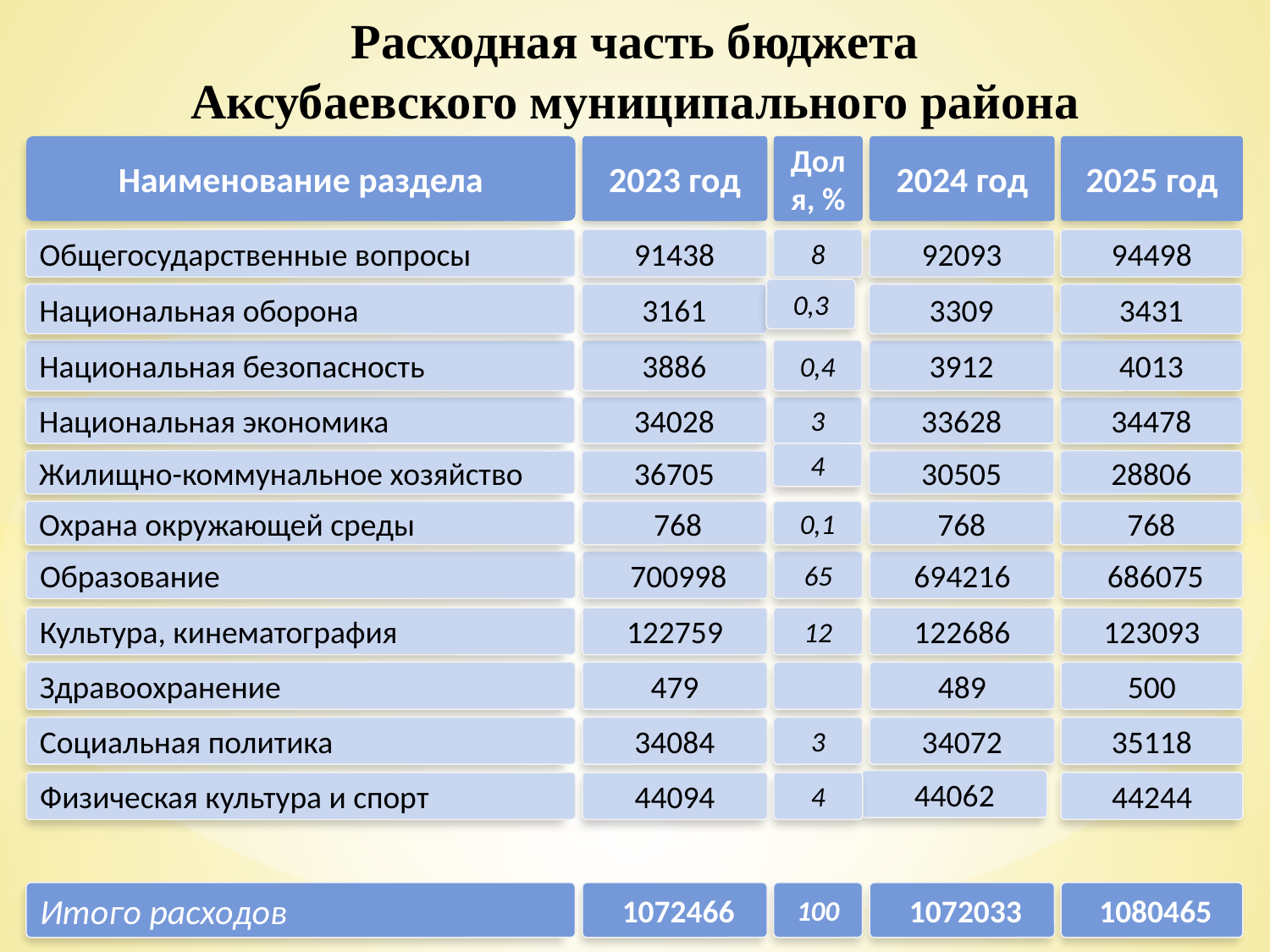

Расходная часть бюджета
Аксубаевского муниципального района
Наименование раздела
2023 год
Доля, %
2024 год
2025 год
Общегосударственные вопросы
91438
8
92093
94498
0,3
Национальная оборона
3161
3309
3431
Национальная безопасность
3886
0,4
3912
4013
Национальная экономика
34028
3
33628
34478
4
Жилищно-коммунальное хозяйство
36705
30505
28806
Охрана окружающей среды
 768
0,1
768
768
Образование
 700998
65
694216
 686075
Культура, кинематография
122759
12
122686
123093
Здравоохранение
479

489
500
Социальная политика
34084
3
34072
35118
44062
Физическая культура и спорт
44094
4
44244
Итого расходов
 1072466
100
 1072033
 1080465